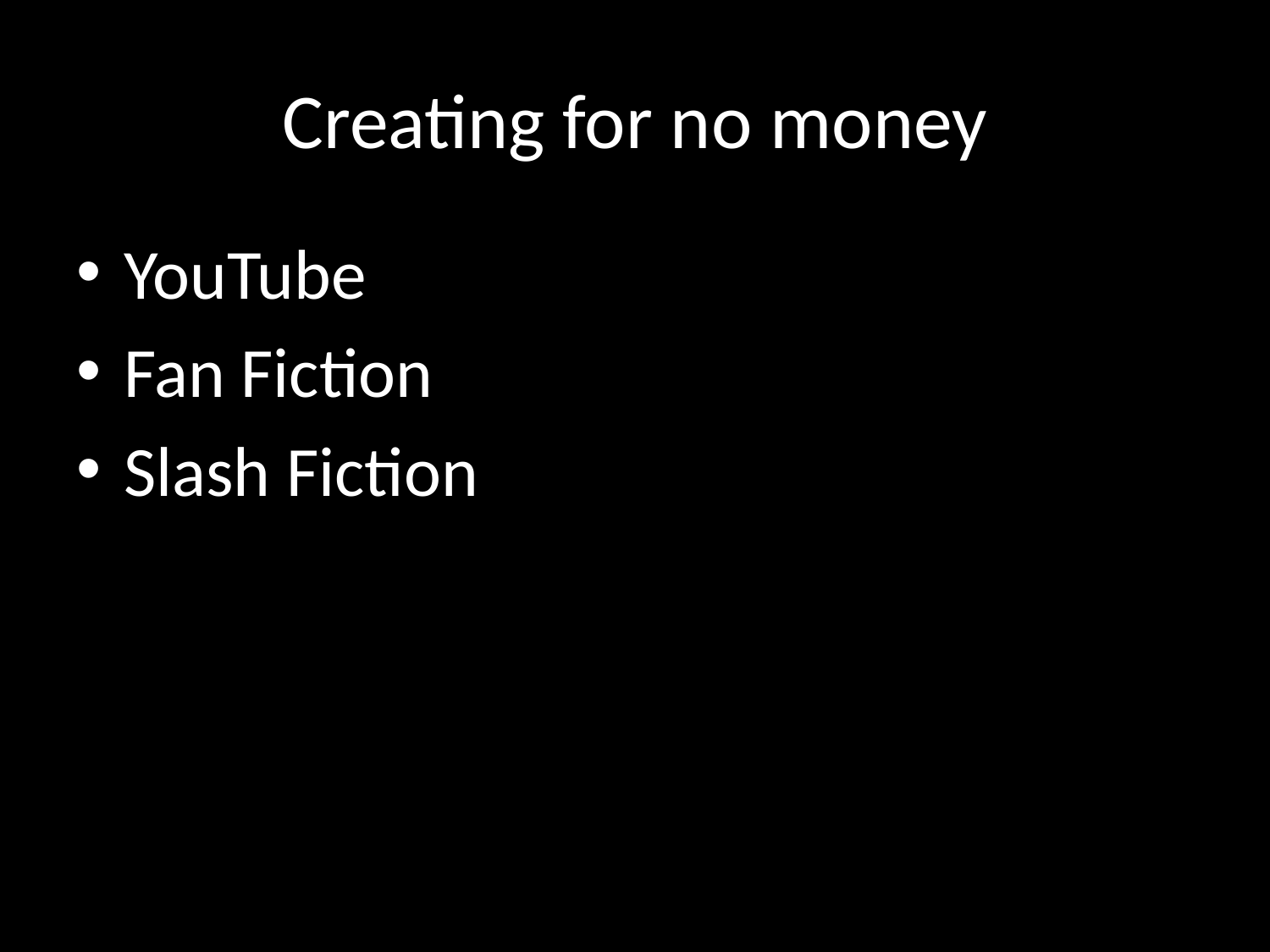

# Creating for no money
YouTube
Fan Fiction
Slash Fiction